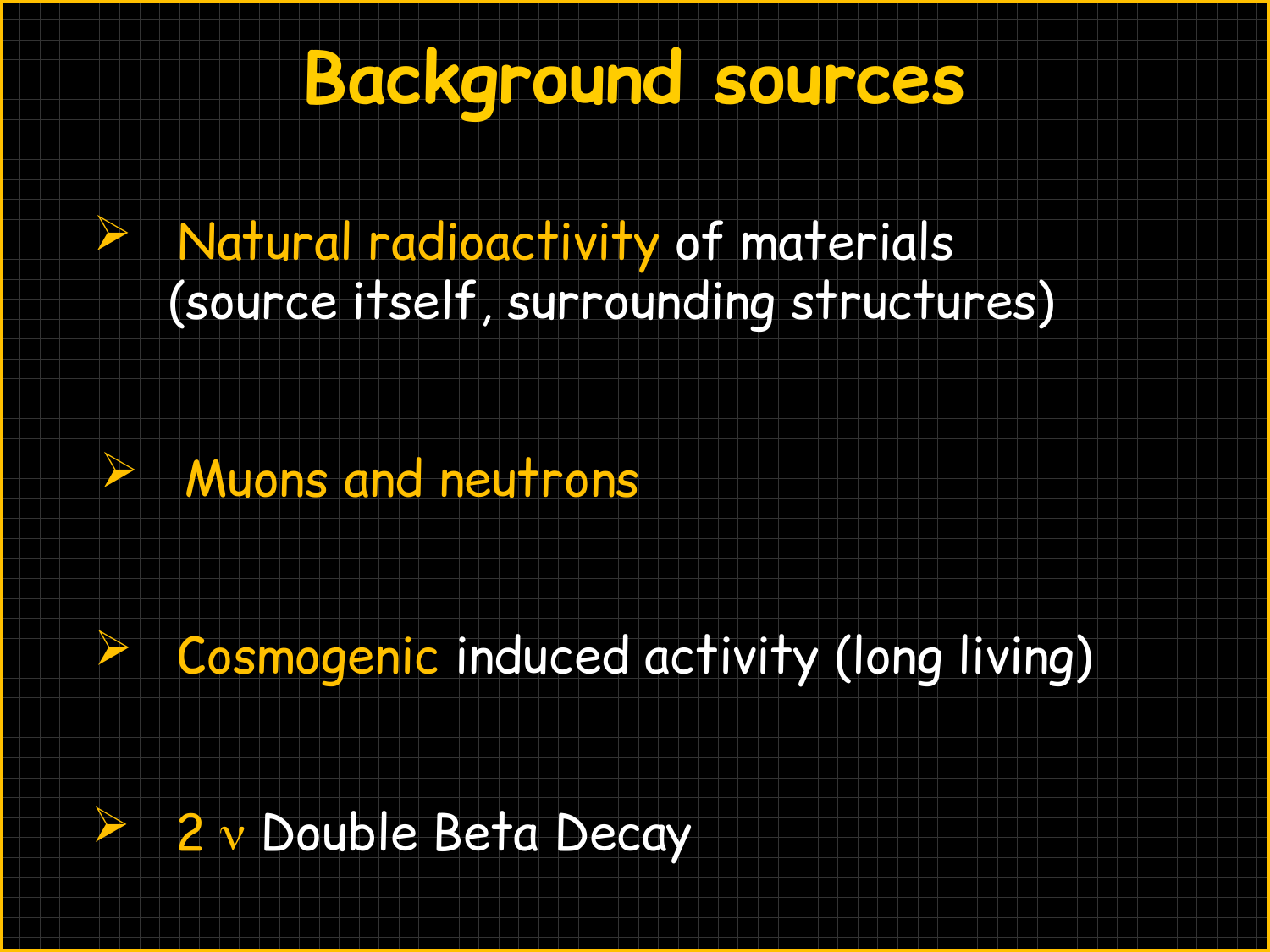

Background sources
   Natural radioactivity of materials
     (source itself, surrounding structures)
   Muons and neutrons
   Cosmogenic induced activity (long living)
   2 ν Double Beta Decay